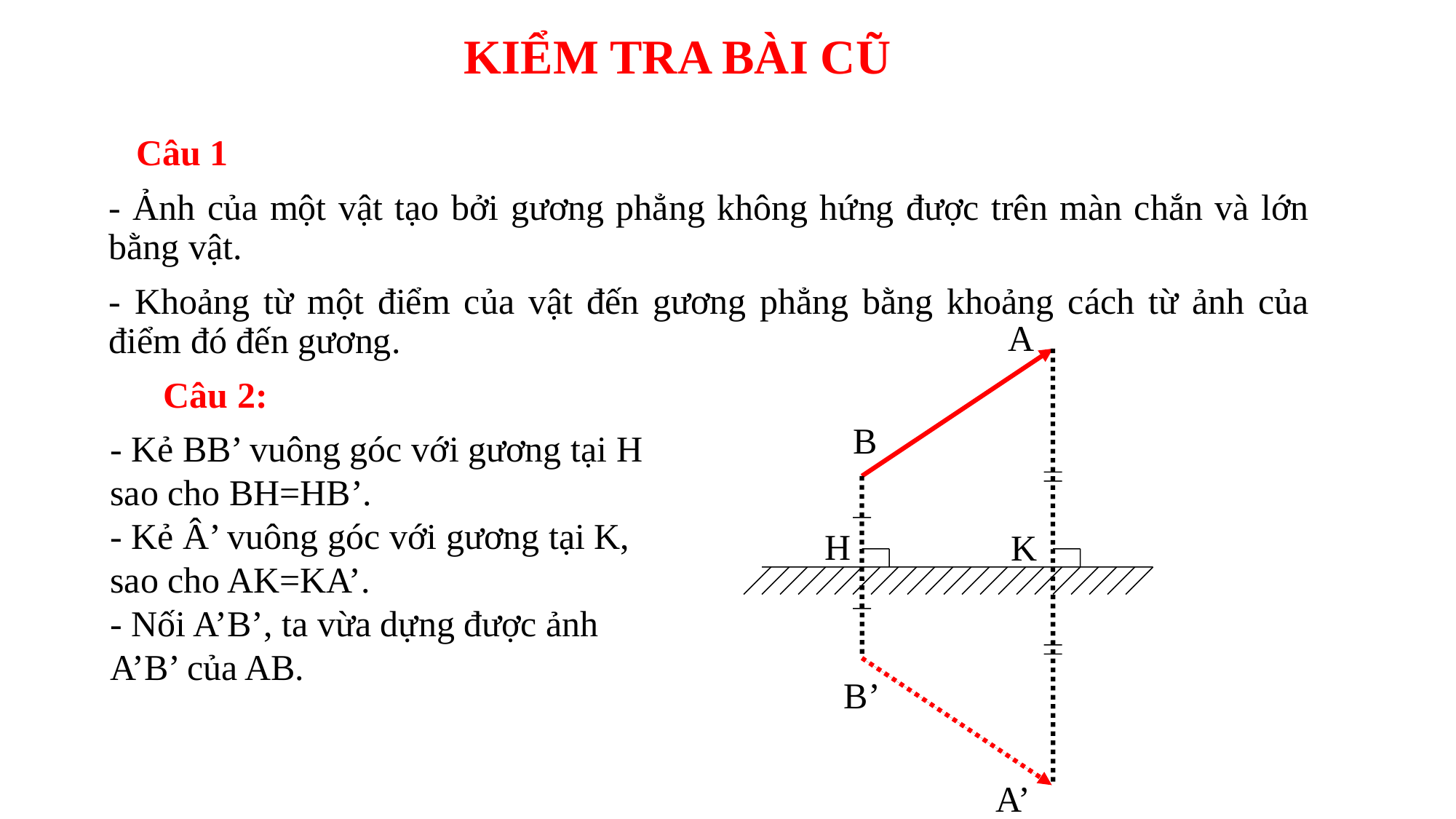

KIỂM TRA BÀI CŨ
Câu 1
- Ảnh của một vật tạo bởi gương phẳng không hứng được trên màn chắn và lớn bằng vật.
- Khoảng từ một điểm của vật đến gương phẳng bằng khoảng cách từ ảnh của điểm đó đến gương.
Câu 2:
A

B
- Kẻ BB’ vuông góc với gương tại H sao cho BH=HB’.
- Kẻ Â’ vuông góc với gương tại K, sao cho AK=KA’.
- Nối A’B’, ta vừa dựng được ảnh A’B’ của AB.

H
K

B’
A’